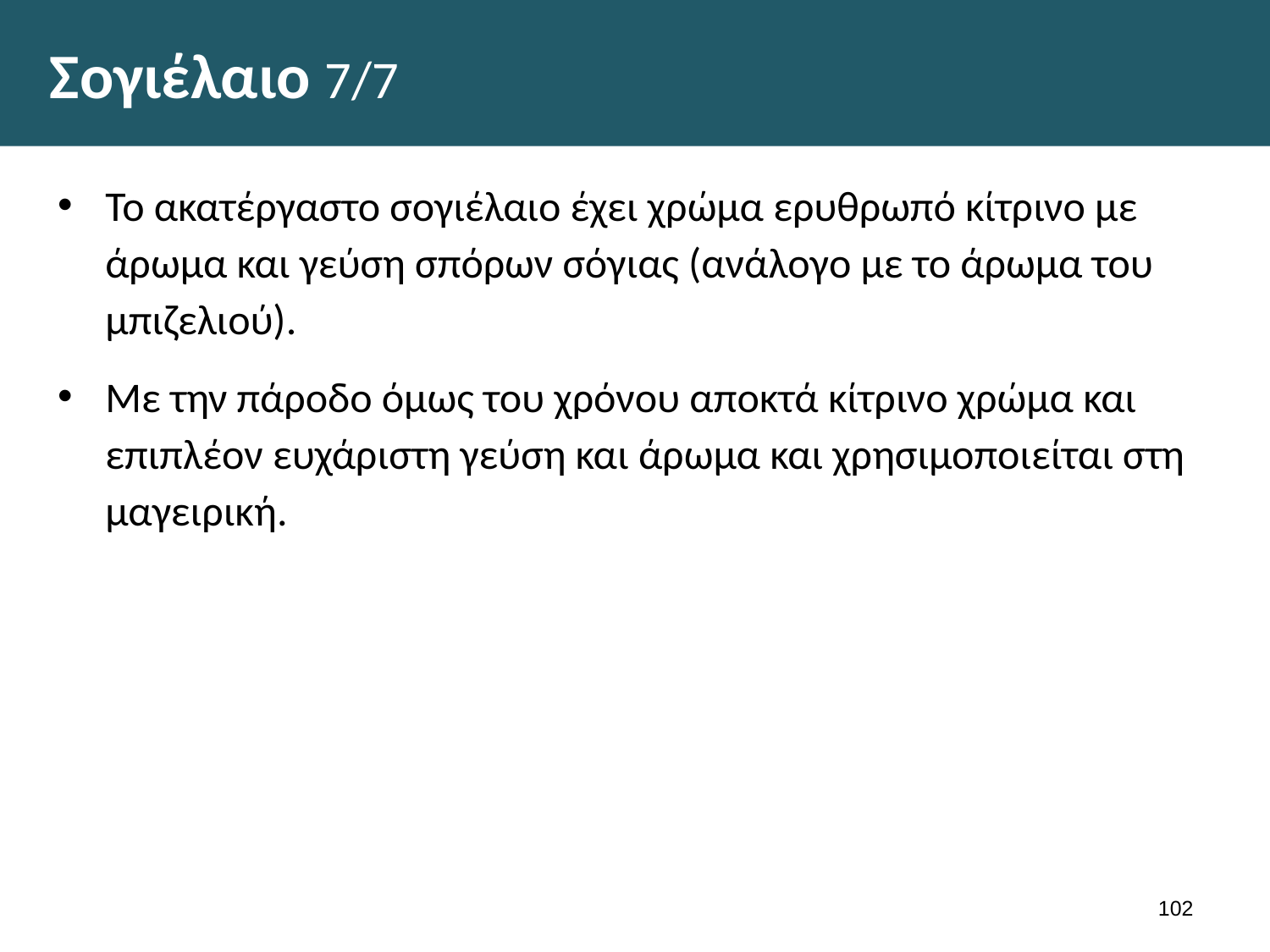

# Σογιέλαιο 7/7
Το ακατέργαστο σογιέλαιο έχει χρώμα ερυθρωπό κίτρινο με άρωμα και γεύση σπόρων σόγιας (ανάλογο με το άρωμα του μπιζελιού).
Με την πάροδο όμως του χρόνου αποκτά κίτρινο χρώμα και επιπλέον ευχάριστη γεύση και άρωμα και χρησιμοποιείται στη μαγειρική.
102